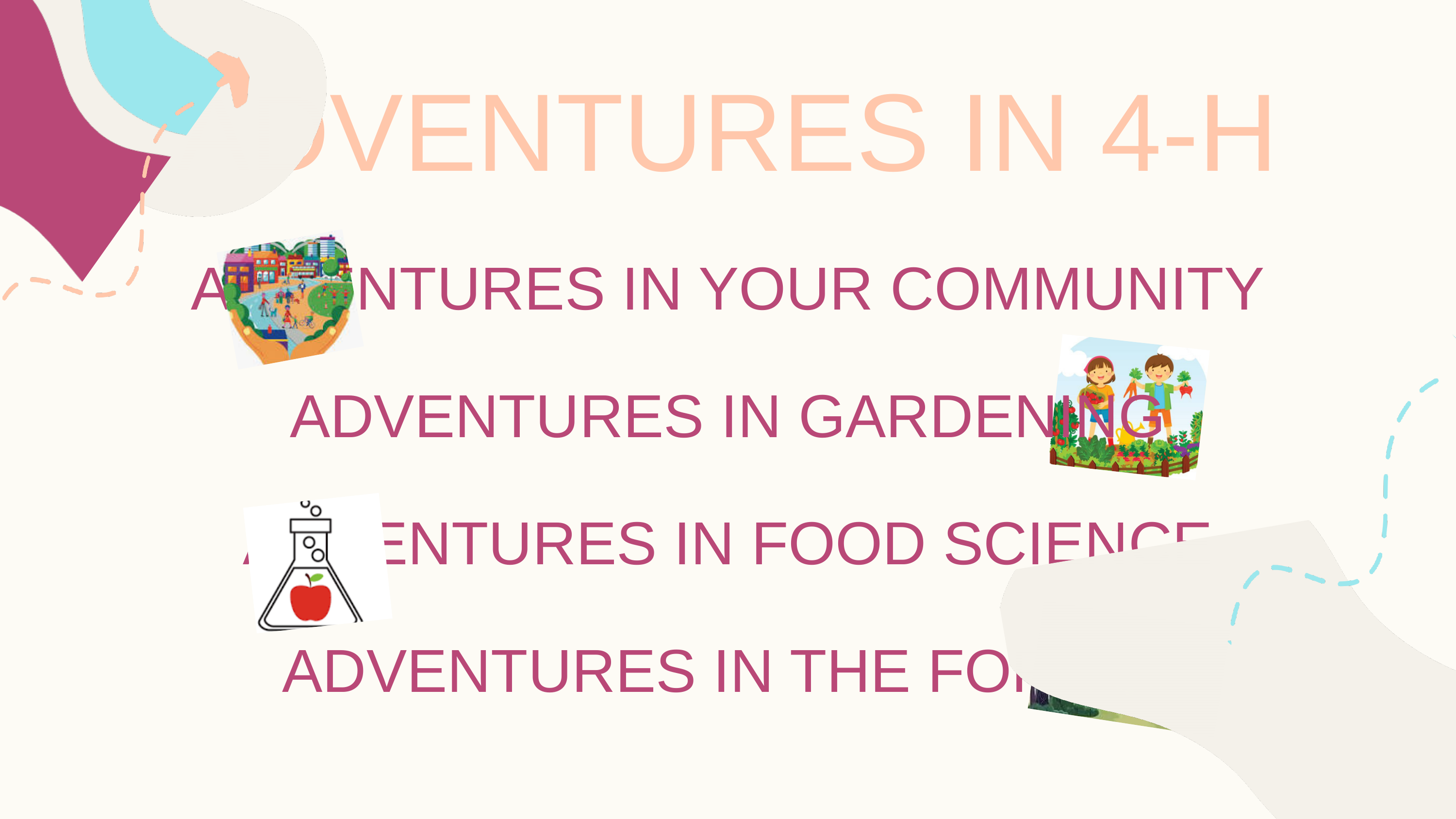

ADVENTURES IN 4-H

ADVENTURES IN YOUR COMMUNITY

ADVENTURES IN GARDENING

ADVENTURES IN FOOD SCIENCE

ADVENTURES IN THE FOREST